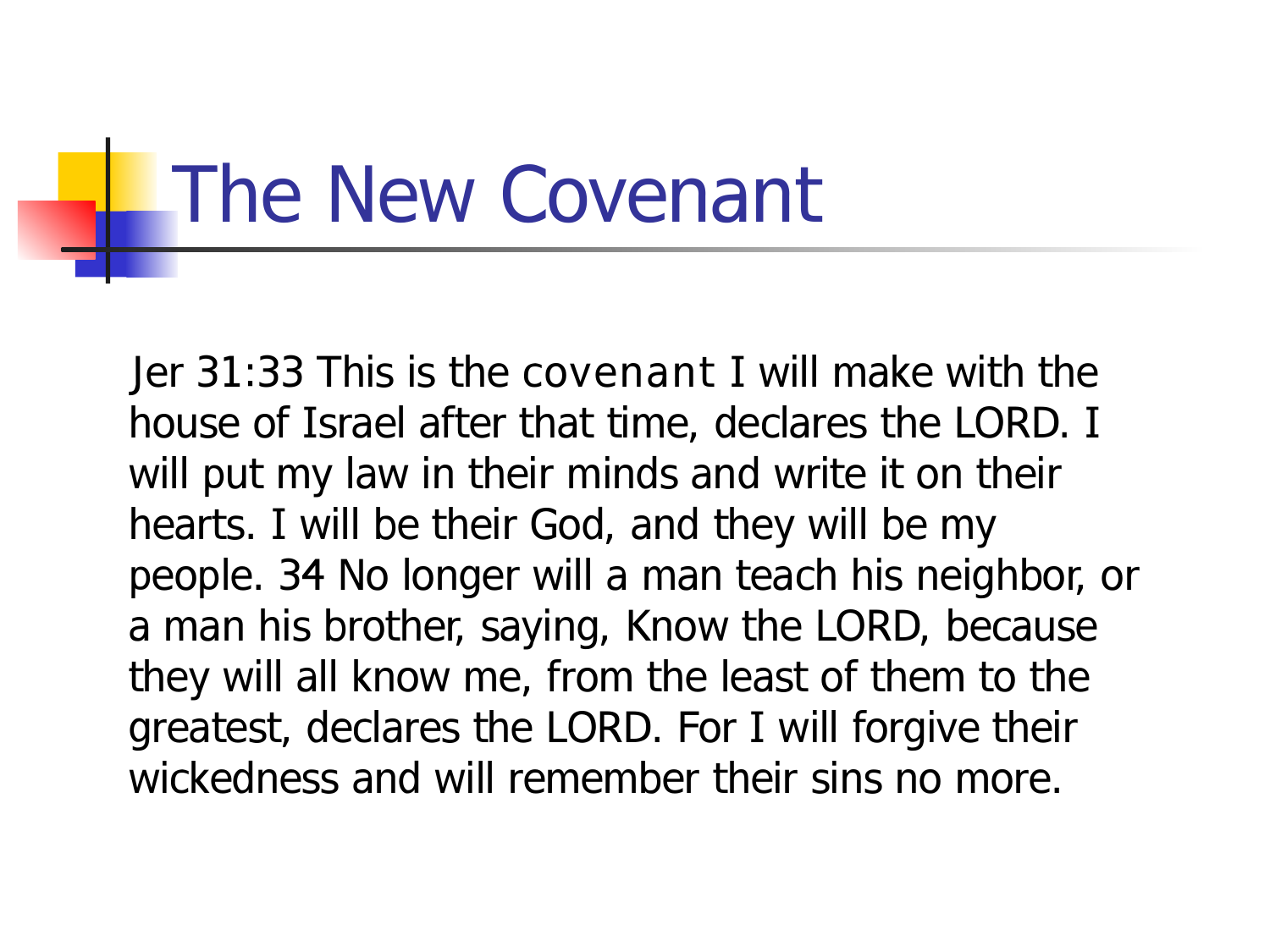

# The New Covenant
Jer 31:33 This is the covenant I will make with the house of Israel after that time, declares the LORD. I will put my law in their minds and write it on their hearts. I will be their God, and they will be my people. 34 No longer will a man teach his neighbor, or a man his brother, saying, Know the LORD, because they will all know me, from the least of them to the greatest, declares the LORD. For I will forgive their wickedness and will remember their sins no more.